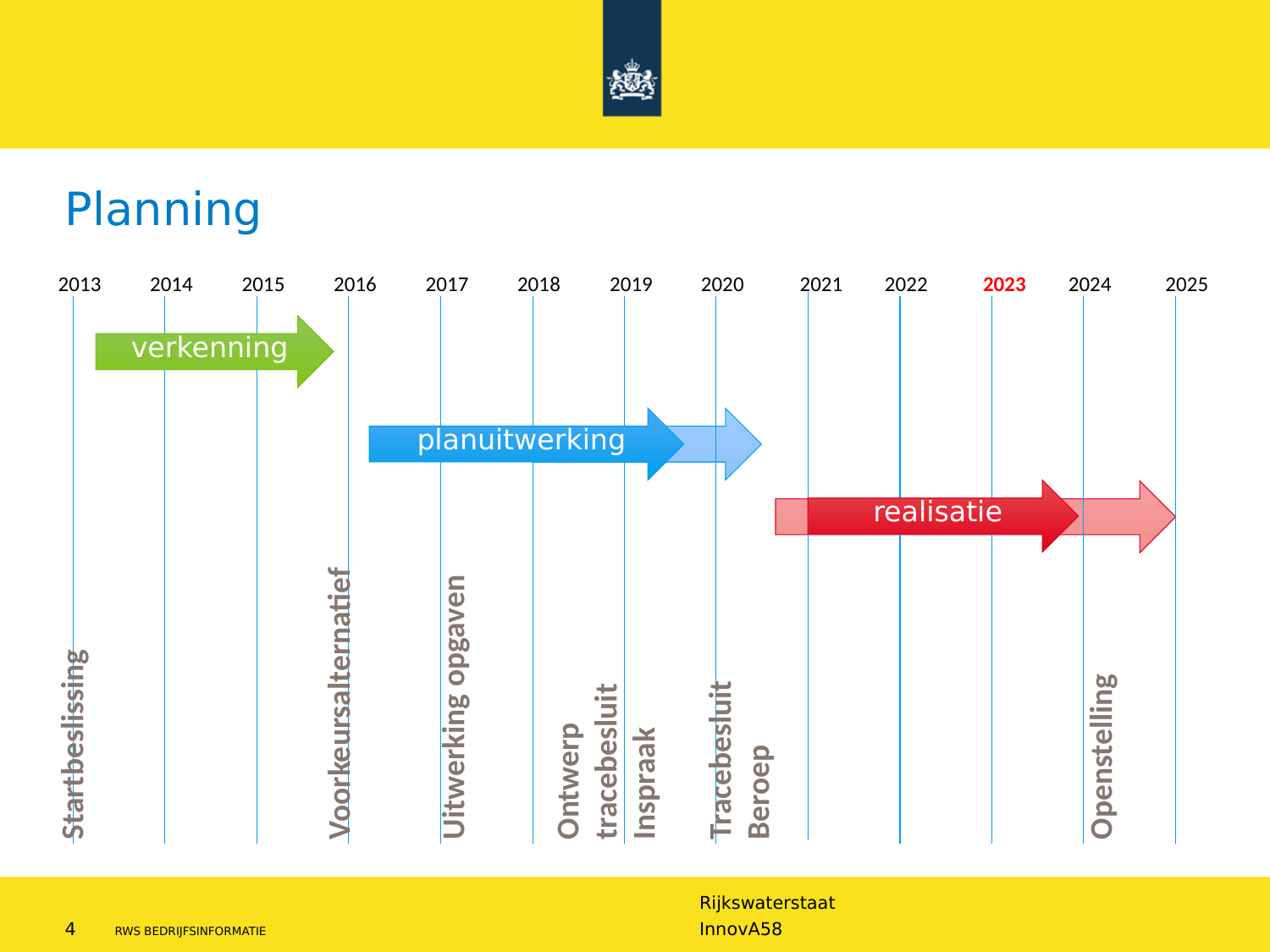

# Planning
2013
2014
2015
2016
2017
2018
2019
2020
2021
2022
2023
2024
2025
 verkenning
 planuitwerking

 realisatie

Startbeslissing

Voorkeursalternatief

Uitwerking opgaven

Ontwerp tracebesluit
Inspraak

Tracebesluit
Beroep

Openstelling